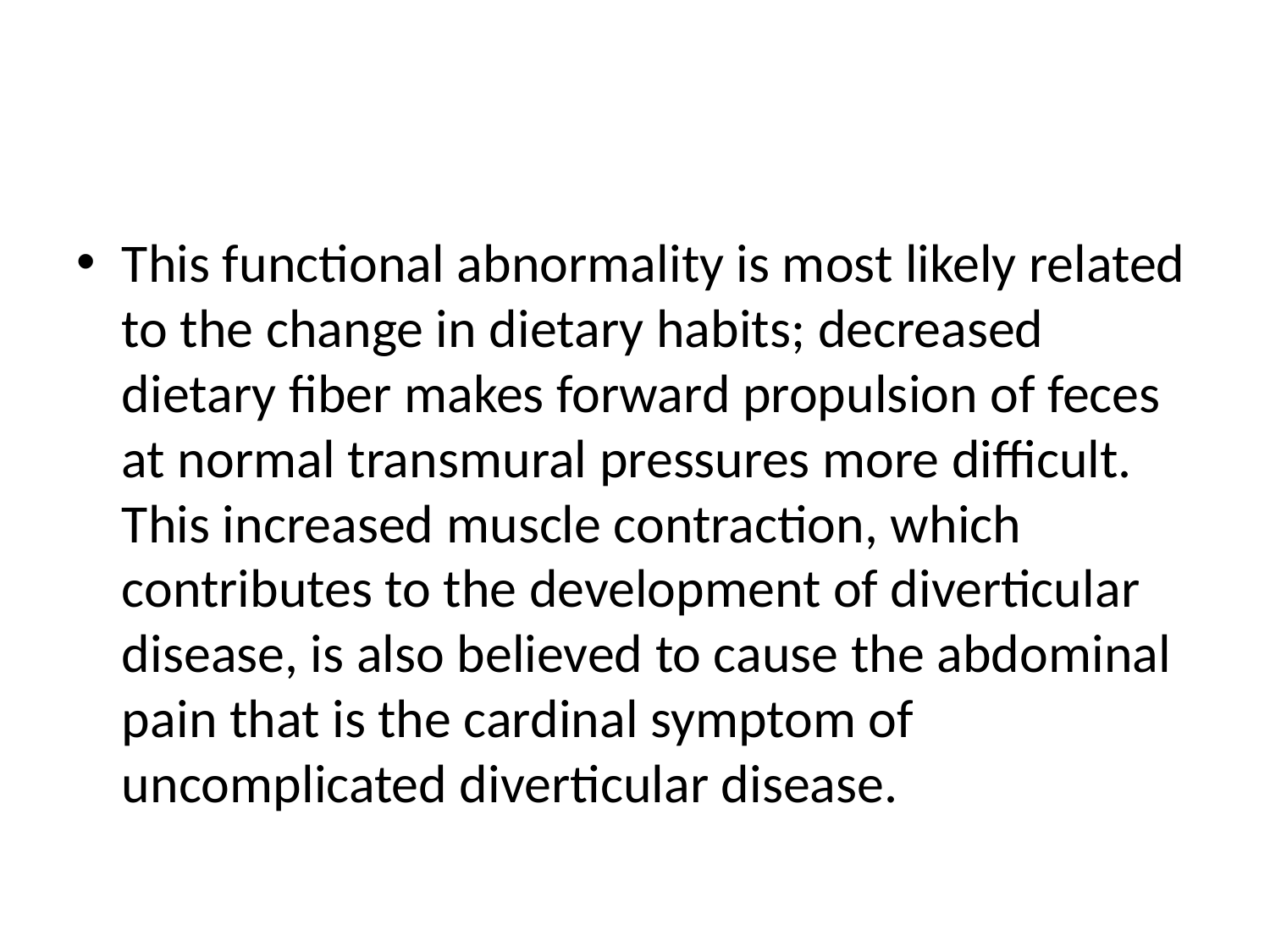

#
This functional abnormality is most likely related to the change in dietary habits; decreased dietary fiber makes forward propulsion of feces at normal transmural pressures more difficult. This increased muscle contraction, which contributes to the development of diverticular disease, is also believed to cause the abdominal pain that is the cardinal symptom of uncomplicated diverticular disease.